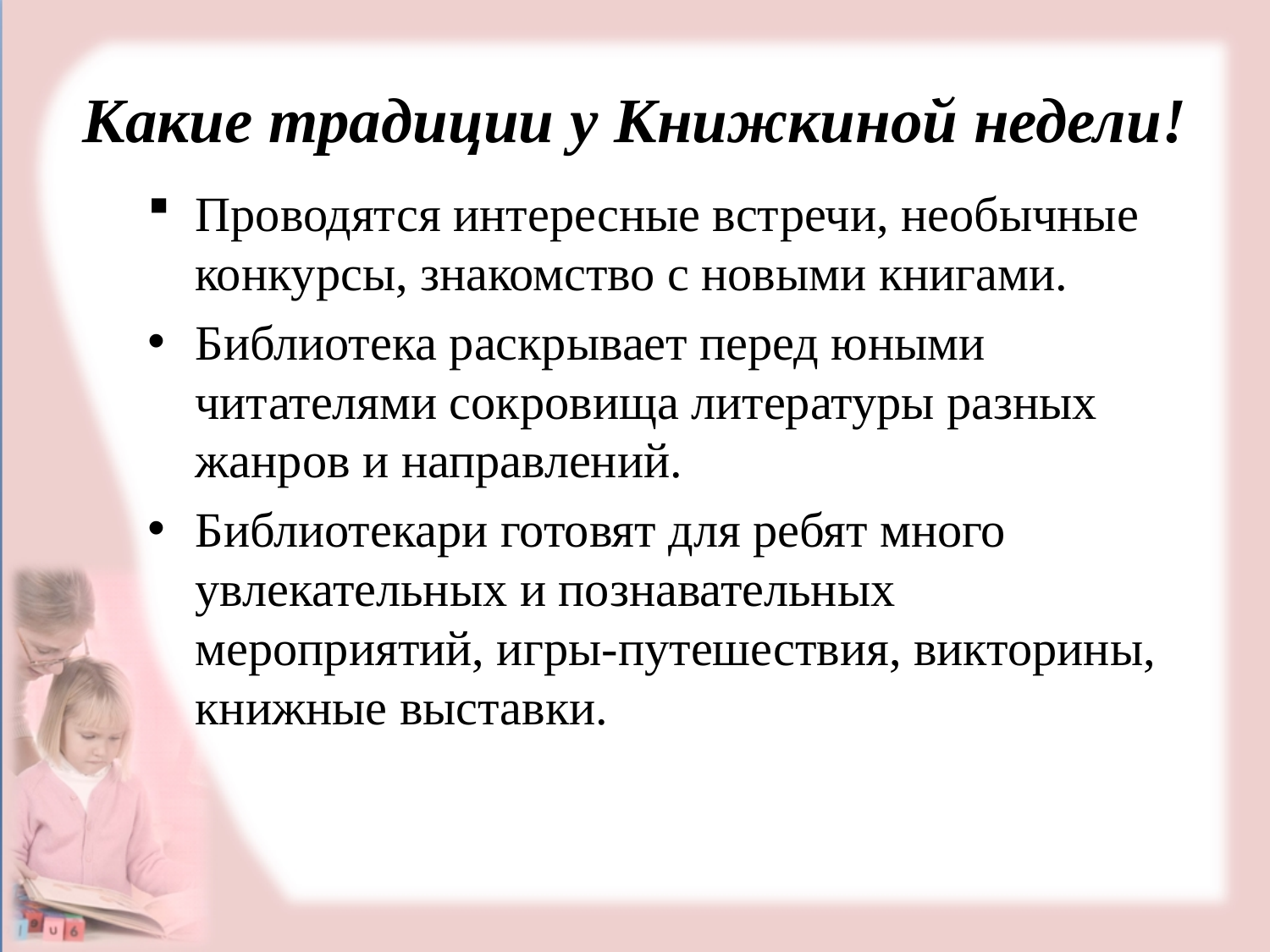

# Какие традиции у Книжкиной недели!
Проводятся интересные встречи, необычные конкурсы, знакомство с новыми книгами.
Библиотека раскрывает перед юными читателями сокровища литературы разных жанров и направлений.
Библиотекари готовят для ребят много увлекательных и познавательных мероприятий, игры-путешествия, викторины, книжные выставки.